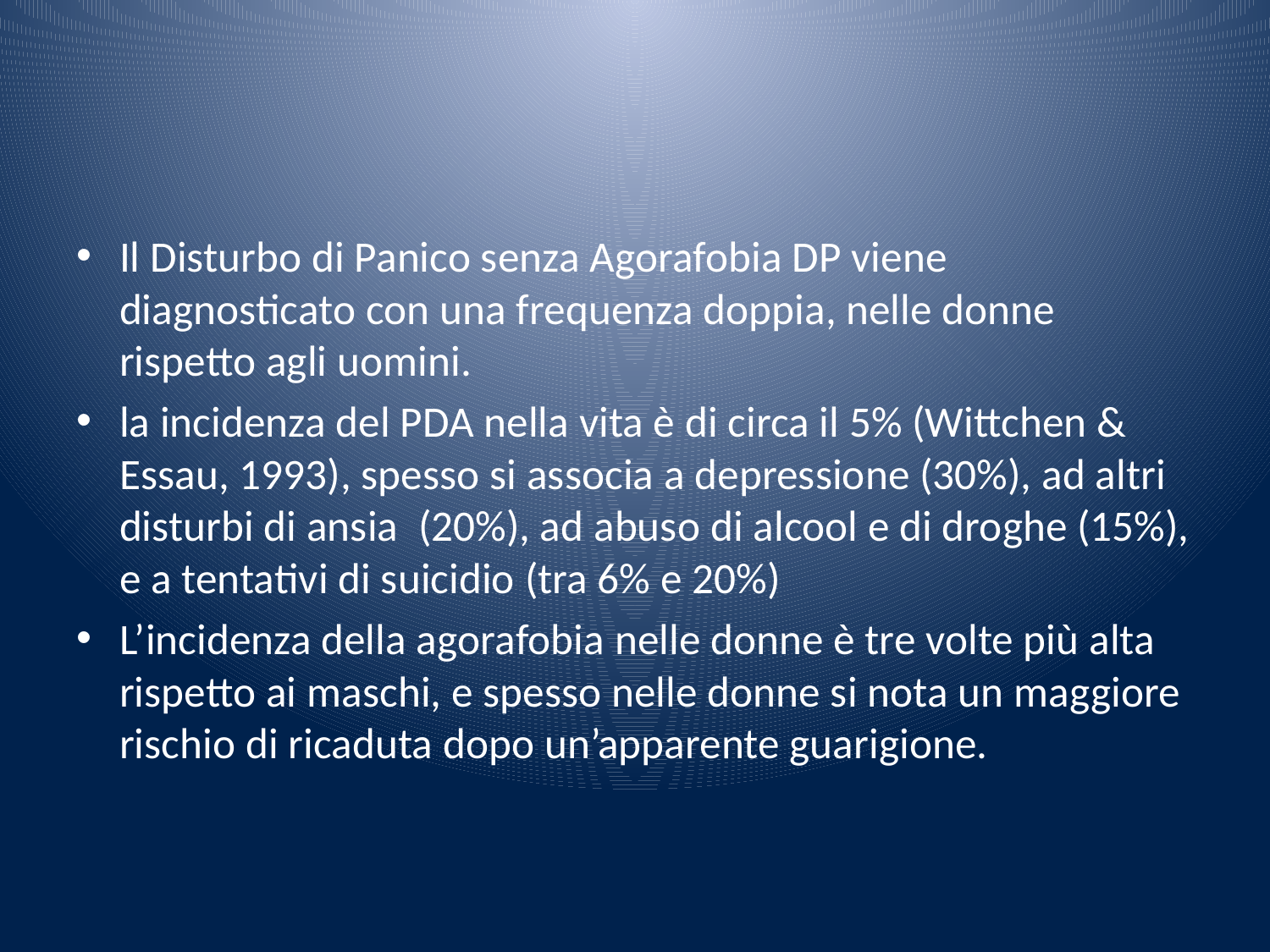

#
Il Disturbo di Panico senza Agorafobia DP viene diagnosticato con una frequenza doppia, nelle donne rispetto agli uomini.
la incidenza del PDA nella vita è di circa il 5% (Wittchen & Essau, 1993), spesso si associa a depressione (30%), ad altri disturbi di ansia  (20%), ad abuso di alcool e di droghe (15%), e a tentativi di suicidio (tra 6% e 20%)
L’incidenza della agorafobia nelle donne è tre volte più alta rispetto ai maschi, e spesso nelle donne si nota un maggiore rischio di ricaduta dopo un’apparente guarigione.